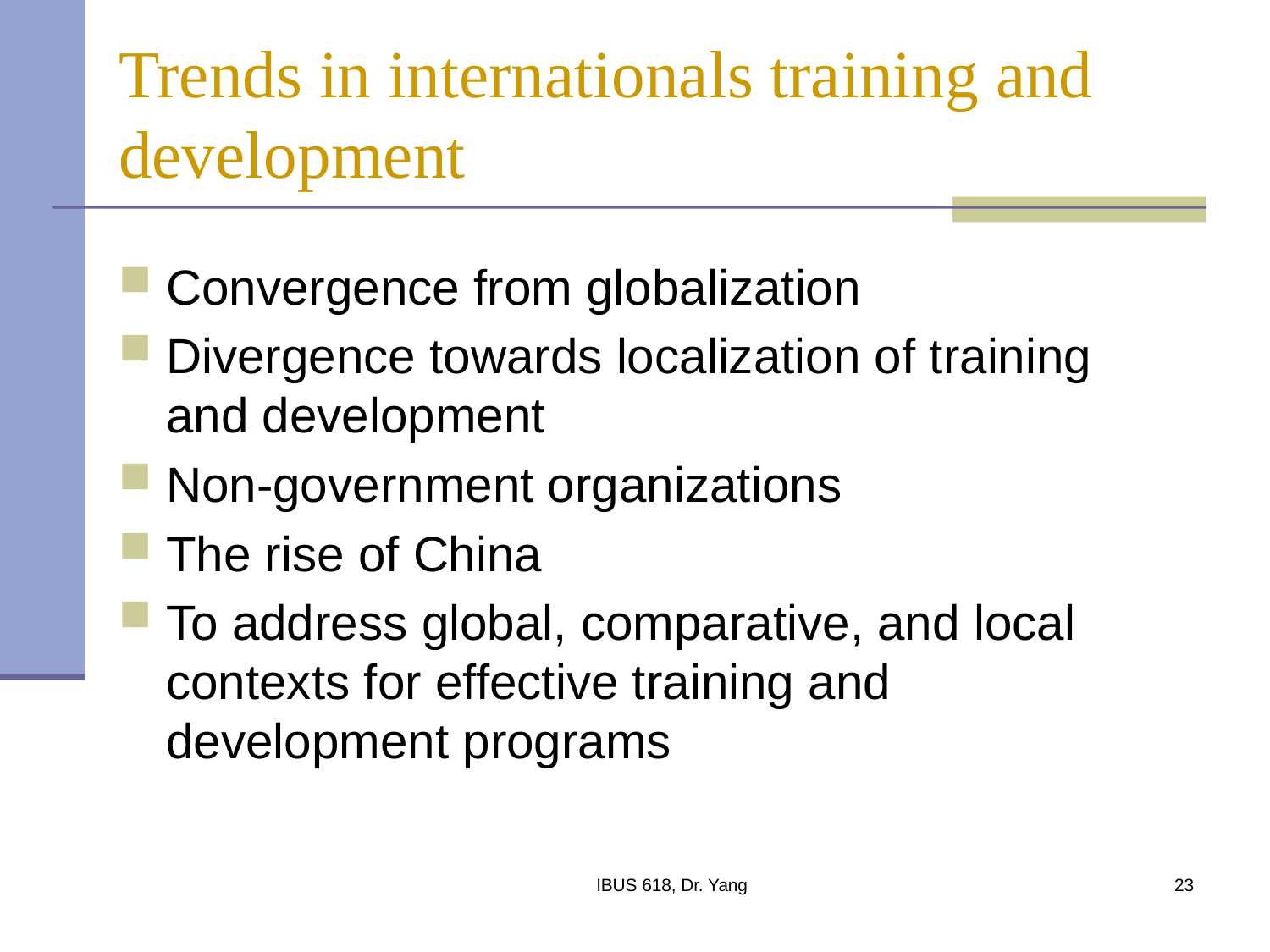

# Trends in internationals training and development
Convergence from globalization
Divergence towards localization of training and development
Non-government organizations
The rise of China
To address global, comparative, and local contexts for effective training and development programs
IBUS 618, Dr. Yang
23